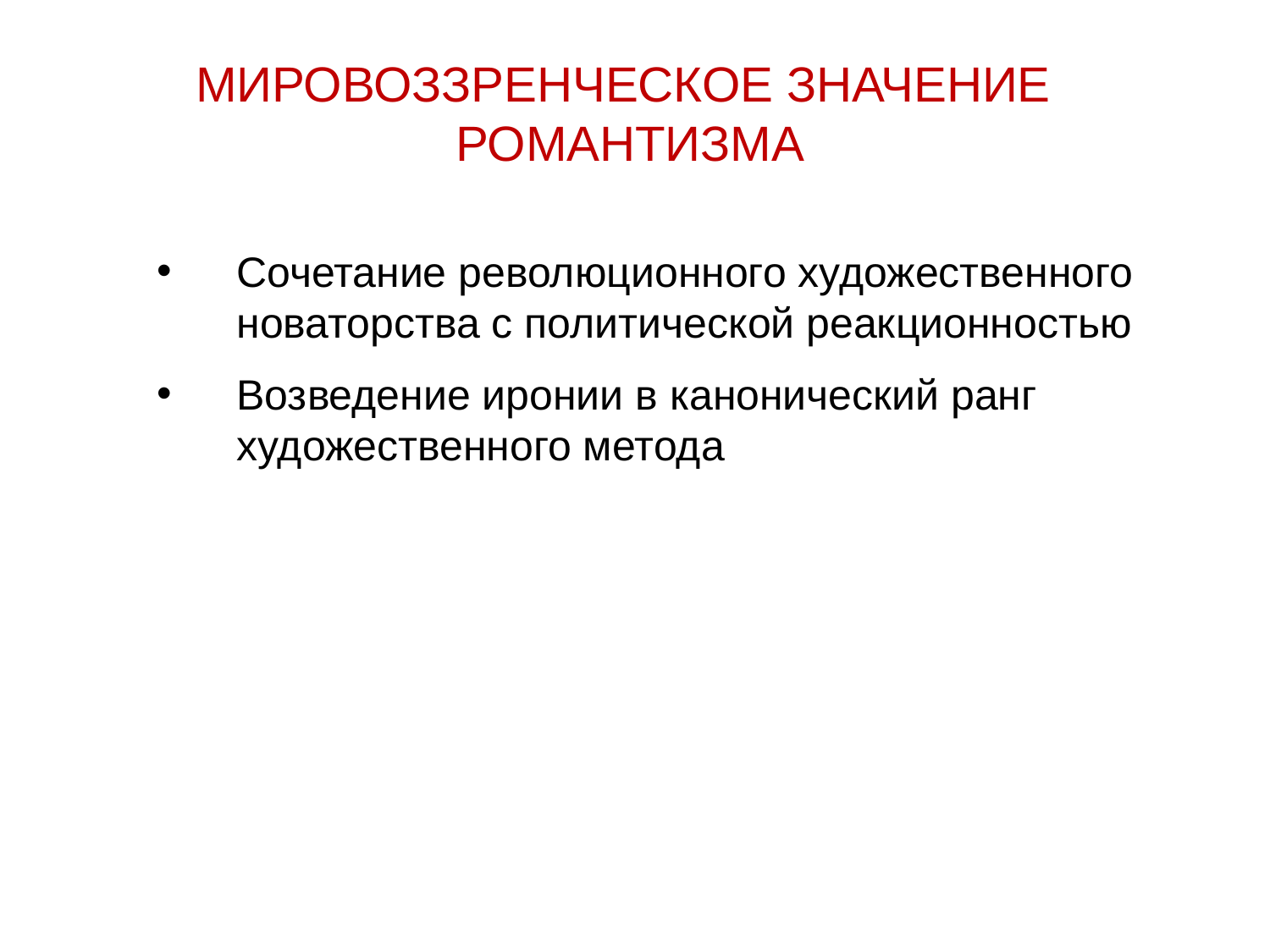

МИРОВОЗЗРЕНЧЕСКОЕ ЗНАЧЕНИЕ
РОМАНТИЗМА

Сочетание революционного художественного новаторства с политической реакционностью
Возведение иронии в канонический ранг художественного метода
13